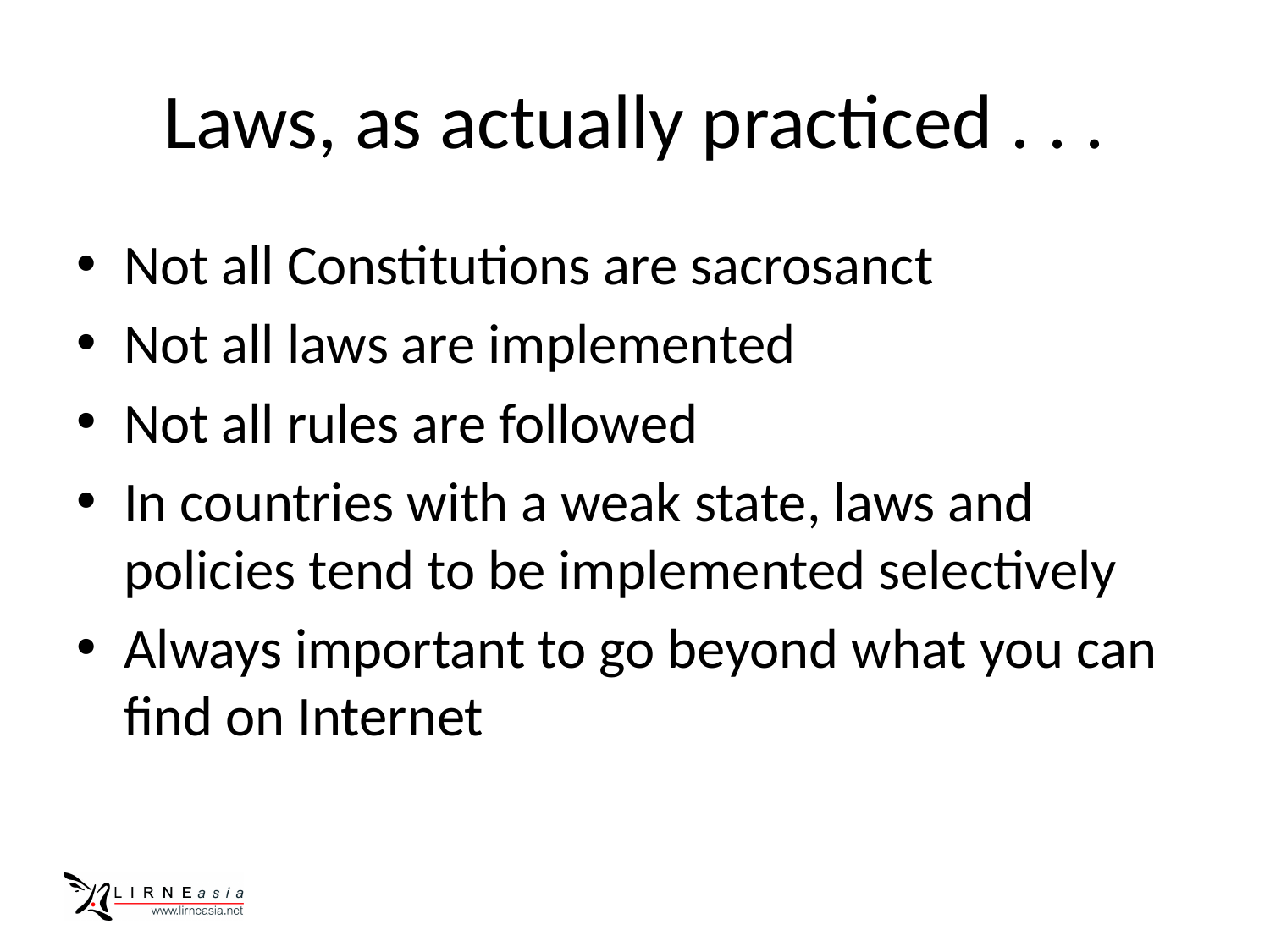

# Laws, as actually practiced . . .
Not all Constitutions are sacrosanct
Not all laws are implemented
Not all rules are followed
In countries with a weak state, laws and policies tend to be implemented selectively
Always important to go beyond what you can find on Internet